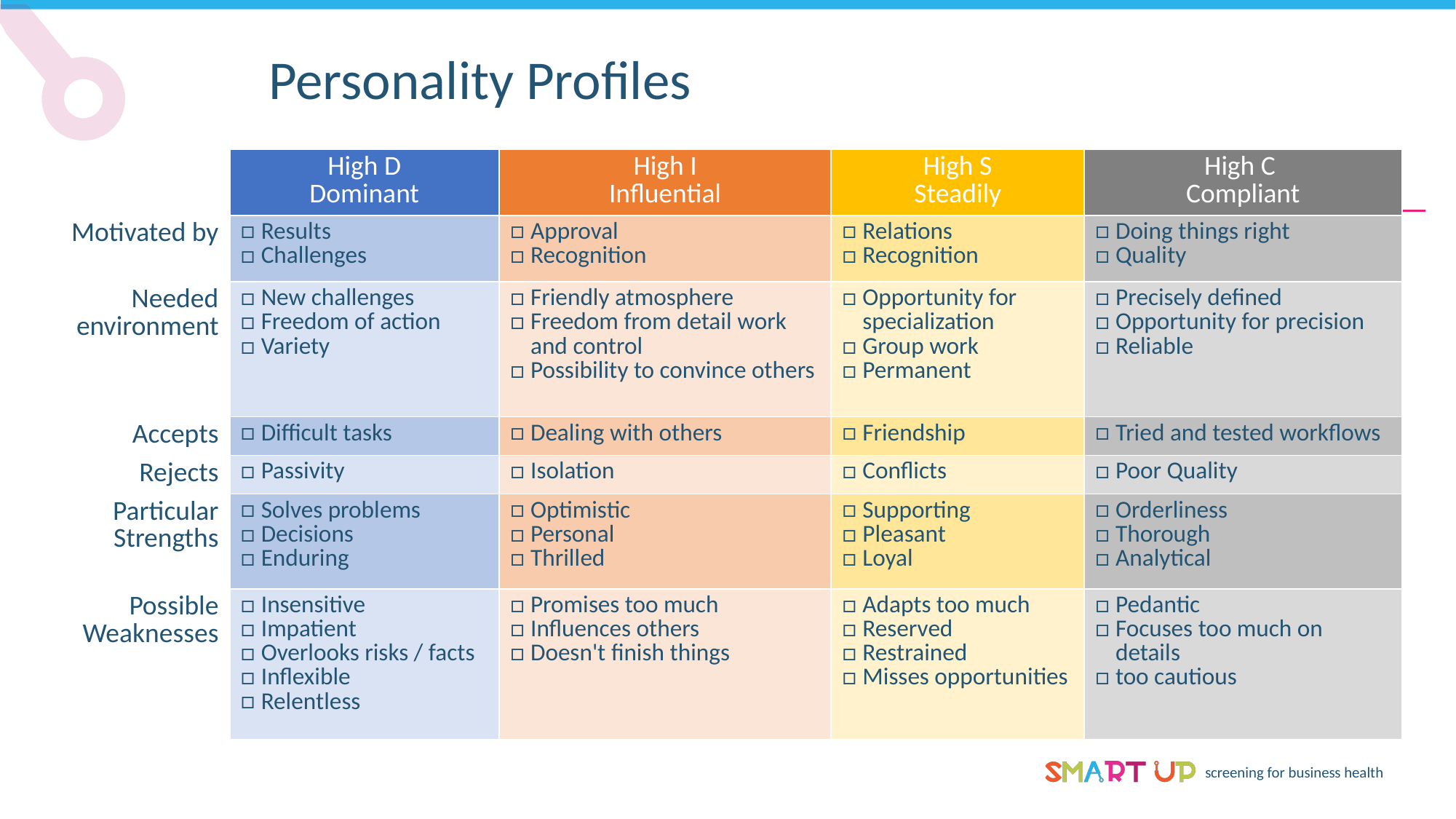

Personality Profiles
|  | High D Dominant | High I Influential | High S Steadily | High C Compliant |
| --- | --- | --- | --- | --- |
| Motivated by | Results Challenges | Approval Recognition | Relations Recognition | Doing things right Quality |
| Needed environment | New challenges Freedom of action Variety | Friendly atmosphere Freedom from detail work and control Possibility to convince others | Opportunity for specialization Group work Permanent | Precisely defined Opportunity for precision Reliable |
| Accepts | Difficult tasks | Dealing with others | Friendship | Tried and tested workflows |
| Rejects | Passivity | Isolation | Conflicts | Poor Quality |
| Particular Strengths | Solves problems Decisions Enduring | Optimistic Personal Thrilled | Supporting Pleasant Loyal | Orderliness Thorough Analytical |
| Possible Weaknesses | Insensitive Impatient Overlooks risks / facts Inflexible Relentless | Promises too much Influences others Doesn't finish things | Adapts too much Reserved Restrained Misses opportunities | Pedantic Focuses too much on details too cautious |